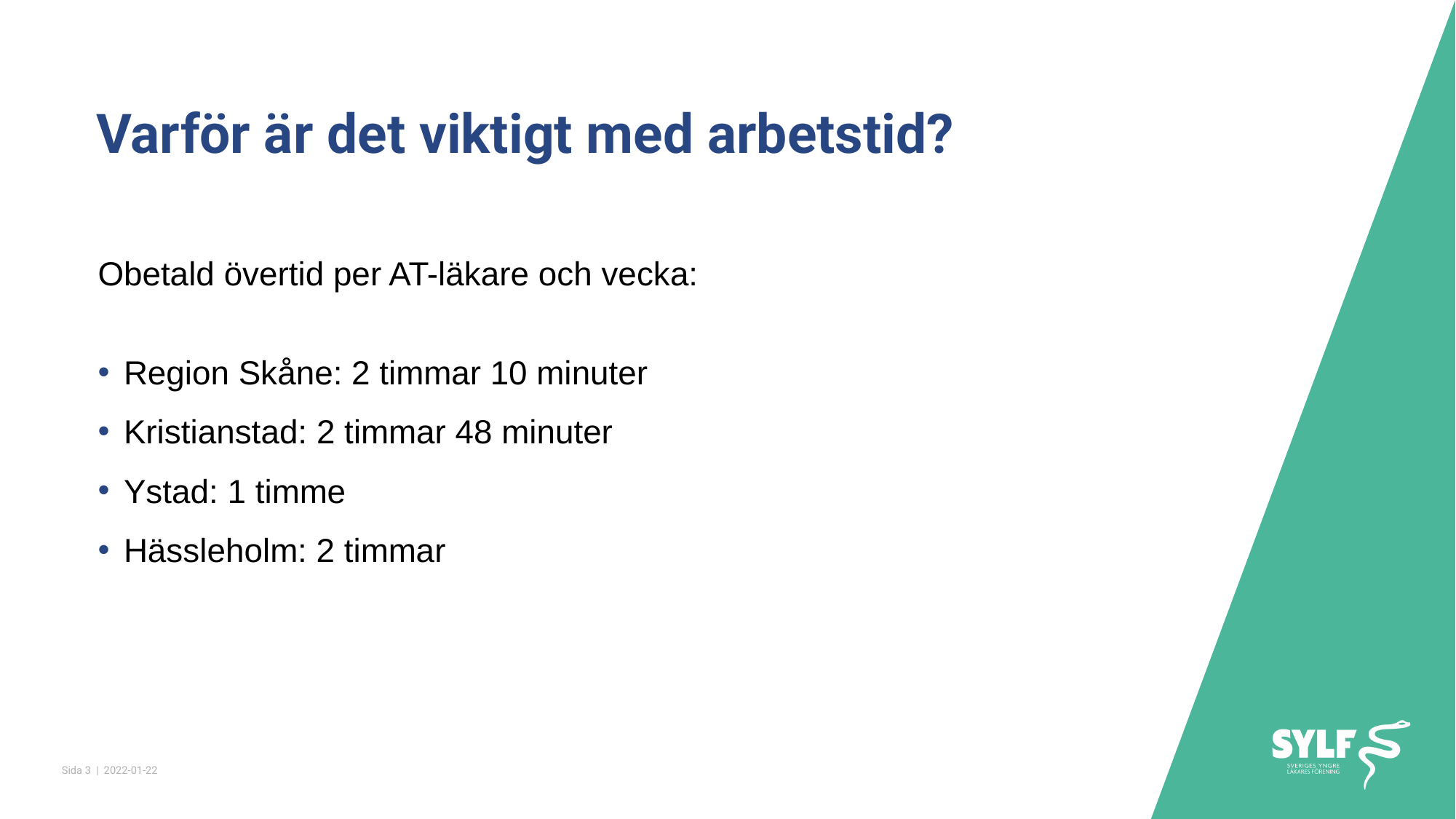

# Varför är det viktigt med arbetstid?
Obetald övertid per AT-läkare och vecka:
Region Skåne: 2 timmar 10 minuter
Kristianstad: 2 timmar 48 minuter
Ystad: 1 timme
Hässleholm: 2 timmar